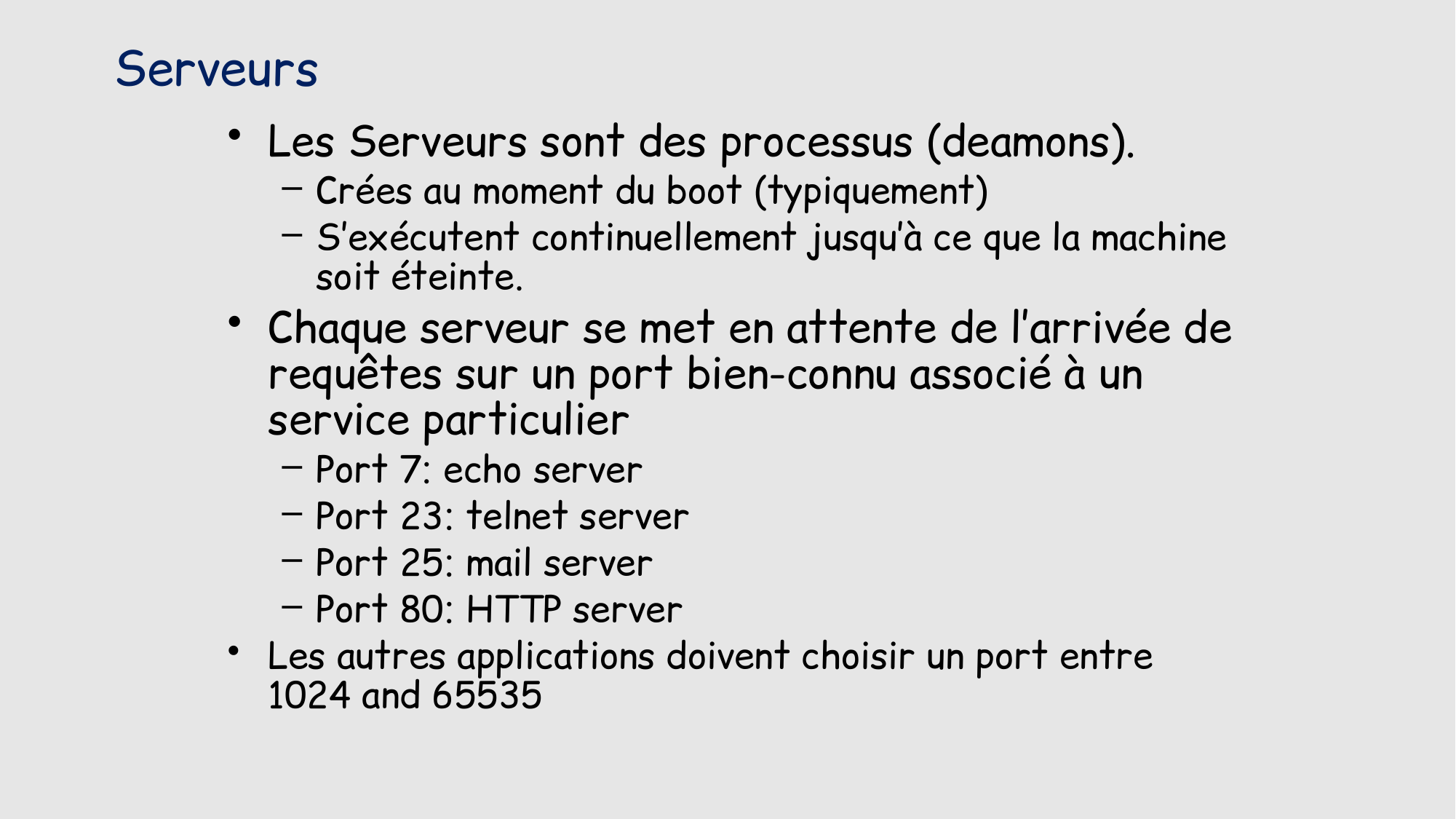

# Serveurs
Les Serveurs sont des processus (deamons).
Crées au moment du boot (typiquement)
S’exécutent continuellement jusqu’à ce que la machine soit éteinte.
Chaque serveur se met en attente de l’arrivée de requêtes sur un port bien-connu associé à un service particulier
Port 7: echo server
Port 23: telnet server
Port 25: mail server
Port 80: HTTP server
Les autres applications doivent choisir un port entre 1024 and 65535